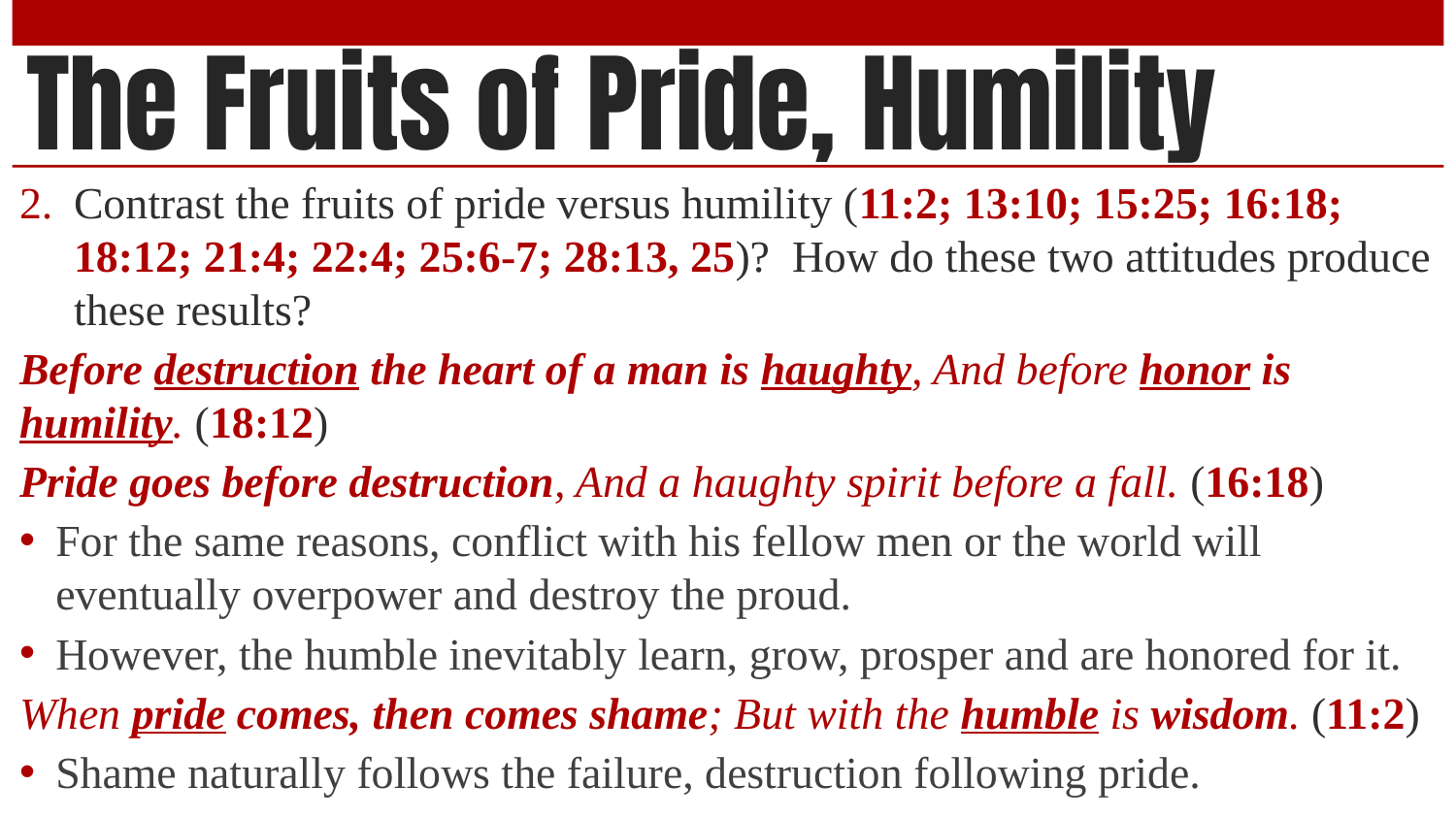

# The Fruits of Pride, Humility
Contrast the fruits of pride versus humility (11:2; 13:10; 15:25; 16:18; 18:12; 21:4; 22:4; 25:6-7; 28:13, 25)?  How do these two attitudes produce these results?
Before destruction the heart of a man is haughty, And before honor is humility. (18:12)
Pride goes before destruction, And a haughty spirit before a fall. (16:18)
For the same reasons, conflict with his fellow men or the world will eventually overpower and destroy the proud.
However, the humble inevitably learn, grow, prosper and are honored for it.
When pride comes, then comes shame; But with the humble is wisdom. (11:2)
Shame naturally follows the failure, destruction following pride.